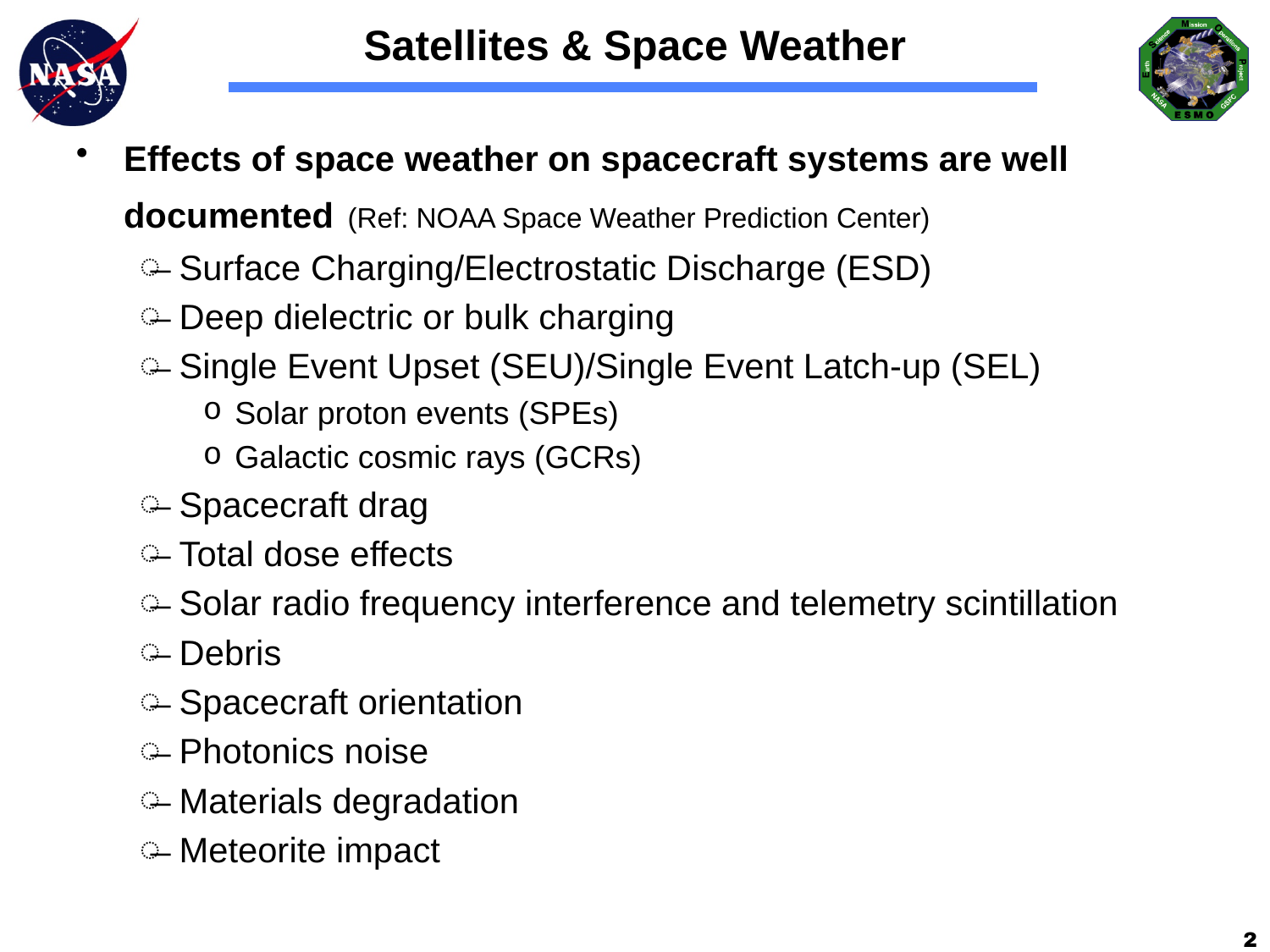

# Satellites & Space Weather
Effects of space weather on spacecraft systems are well documented (Ref: NOAA Space Weather Prediction Center)
Surface Charging/Electrostatic Discharge (ESD)
Deep dielectric or bulk charging
Single Event Upset (SEU)/Single Event Latch-up (SEL)
Solar proton events (SPEs)
Galactic cosmic rays (GCRs)
Spacecraft drag
Total dose effects
Solar radio frequency interference and telemetry scintillation
Debris
Spacecraft orientation
Photonics noise
Materials degradation
Meteorite impact